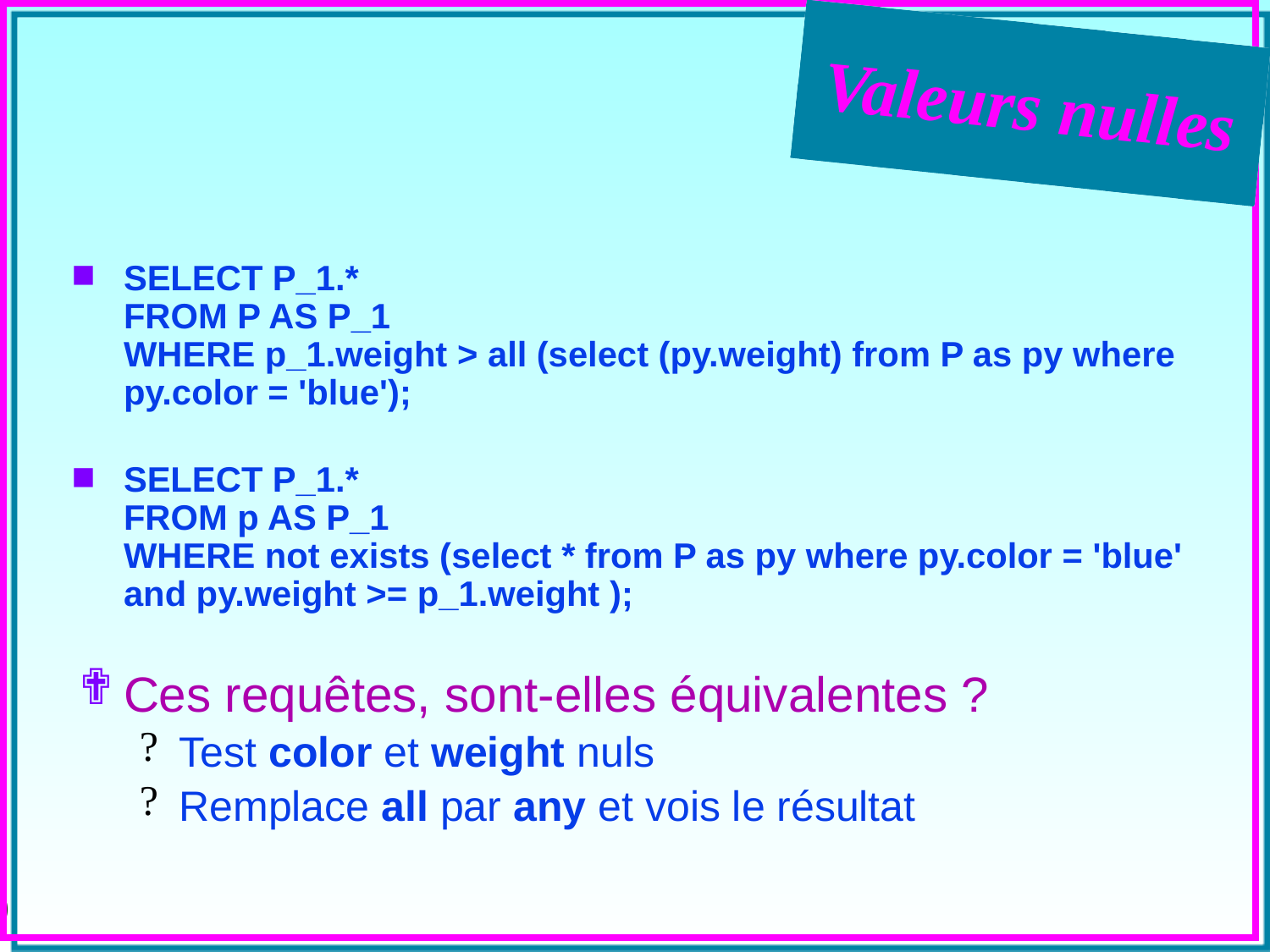

# Valeurs nulles
SELECT P_1.*
FROM P AS P_1
WHERE p_1.weight > all (select (py.weight) from P as py where py.color = 'blue');
SELECT P_1.*
FROM p AS P_1
WHERE not exists (select * from P as py where py.color = 'blue' and py.weight >= p_1.weight );

Ces requêtes, sont-elles équivalentes ?
Test color et weight nuls
Remplace all par any et vois le résultat